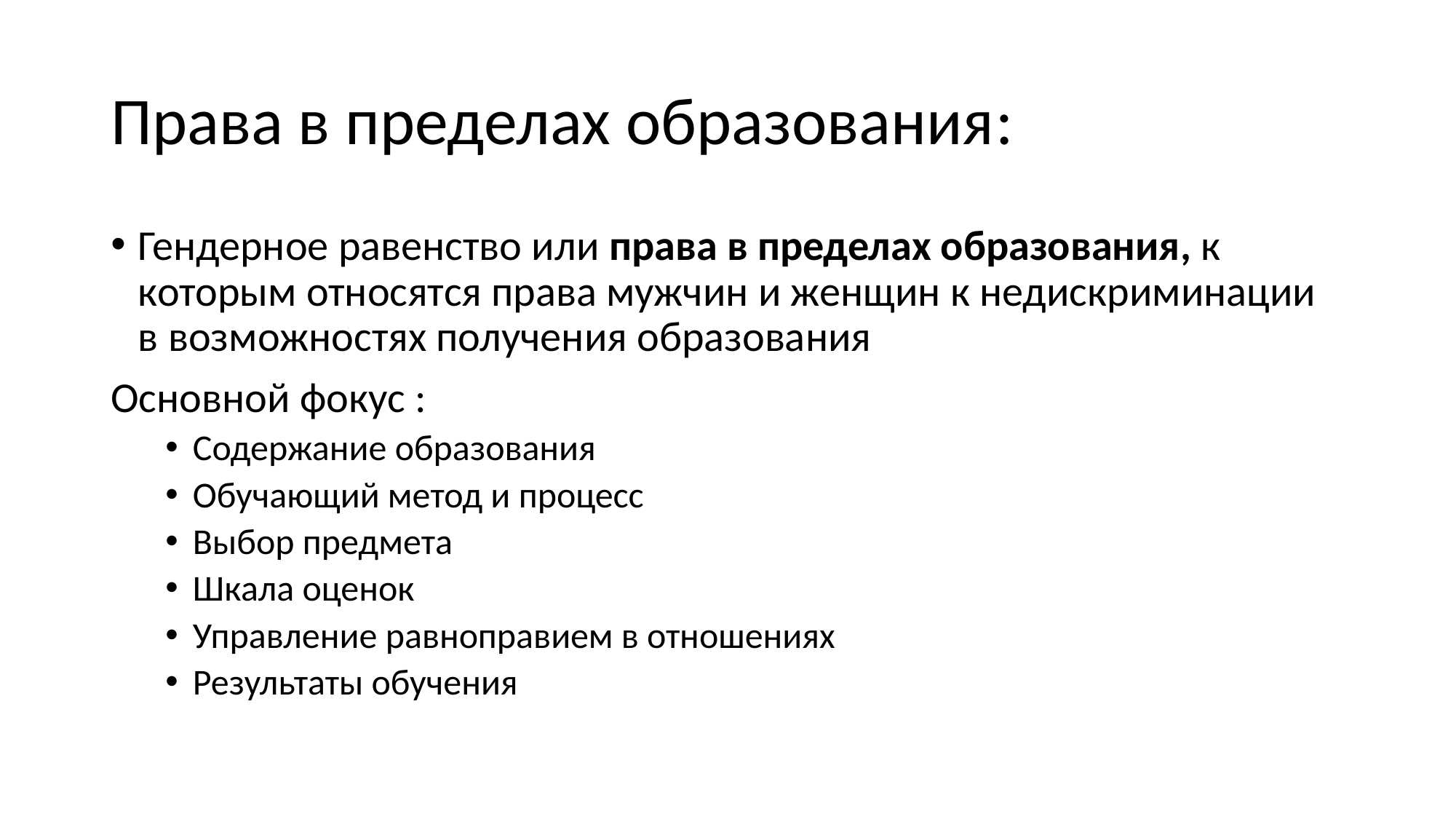

# Права в пределах образования:
Гендерное равенство или права в пределах образования, к которым относятся права мужчин и женщин к недискриминации в возможностях получения образования
Основной фокус :
Содержание образования
Обучающий метод и процесс
Выбор предмета
Шкала оценок
Управление равноправием в отношениях
Результаты обучения